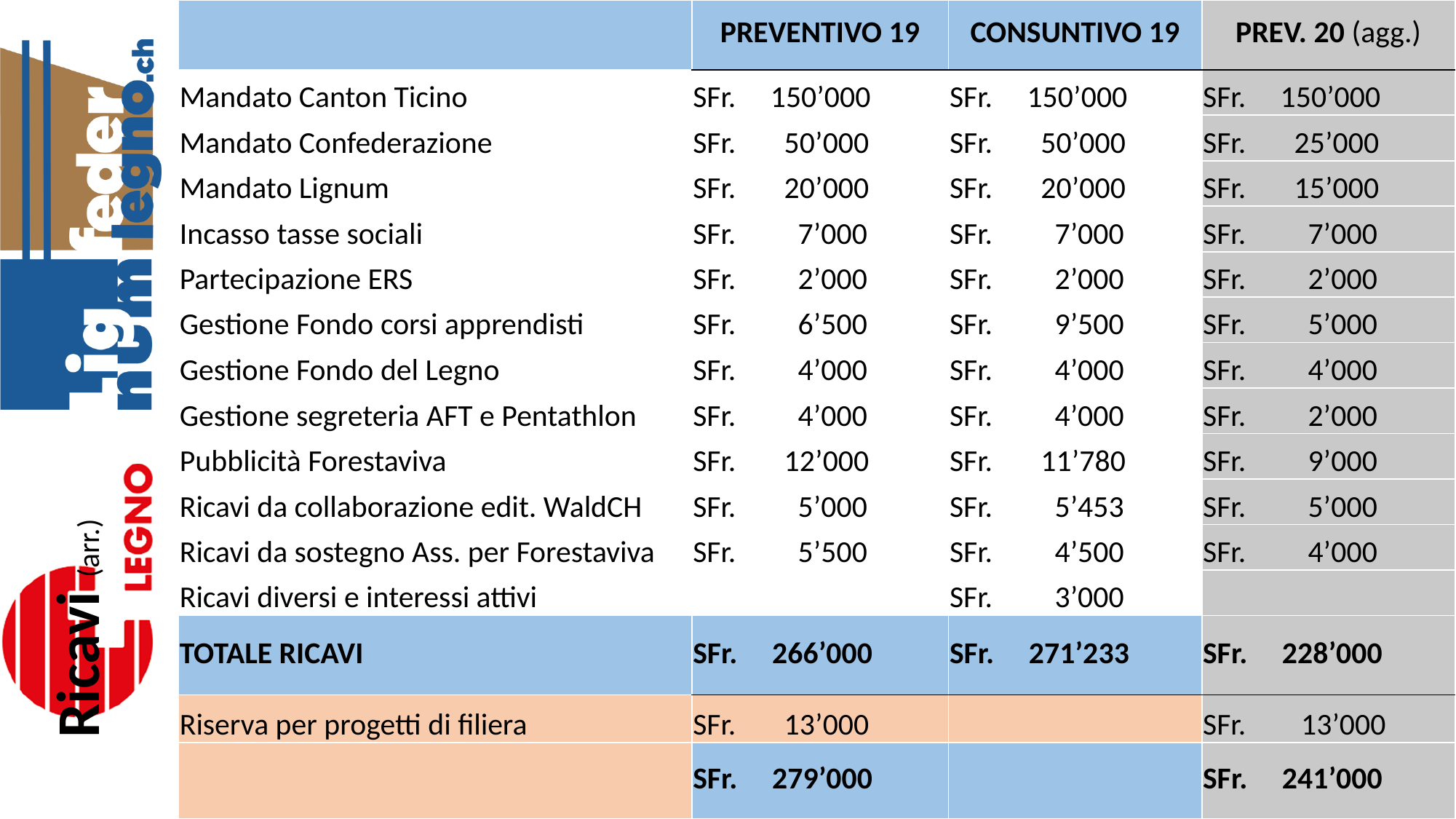

|  | PREVENTIVO 19 | CONSUNTIVO 19 | PREV. 20 (agg.) |
| --- | --- | --- | --- |
| Mandato Canton Ticino | SFr. 150’000 | SFr. 150’000 | SFr. 150’000 |
| Mandato Confederazione | SFr. 50’000 | SFr. 50’000 | SFr. 25’000 |
| Mandato Lignum | SFr. 20’000 | SFr. 20’000 | SFr. 15’000 |
| Incasso tasse sociali | SFr. 7’000 | SFr. 7’000 | SFr. 7’000 |
| Partecipazione ERS | SFr. 2’000 | SFr. 2’000 | SFr. 2’000 |
| Gestione Fondo corsi apprendisti | SFr. 6’500 | SFr. 9’500 | SFr. 5’000 |
| Gestione Fondo del Legno | SFr. 4’000 | SFr. 4’000 | SFr. 4’000 |
| Gestione segreteria AFT e Pentathlon | SFr. 4’000 | SFr. 4’000 | SFr. 2’000 |
| Pubblicità Forestaviva | SFr. 12’000 | SFr. 11’780 | SFr. 9’000 |
| Ricavi da collaborazione edit. WaldCH | SFr. 5’000 | SFr. 5’453 | SFr. 5’000 |
| Ricavi da sostegno Ass. per Forestaviva | SFr. 5’500 | SFr. 4’500 | SFr. 4’000 |
| Ricavi diversi e interessi attivi |  | SFr. 3’000 |  |
| TOTALE RICAVI | SFr. 266’000 | SFr. 271’233 | SFr. 228’000 |
| Riserva per progetti di filiera | SFr. 13’000 |  | SFr. 13’000 |
|  | SFr. 279’000 |  | SFr. 241’000 |
Ricavi (arr.)